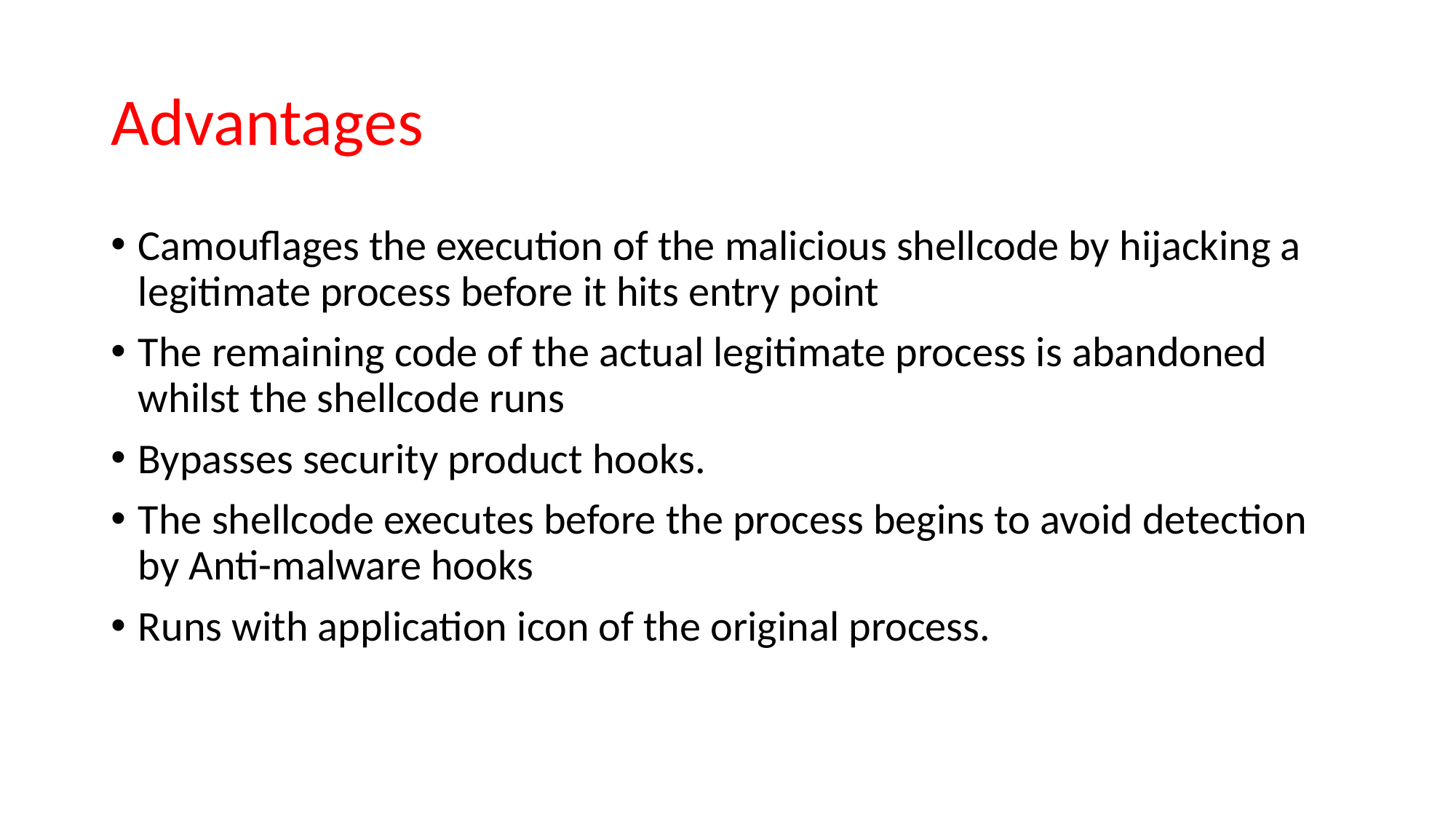

# Advantages
Camouflages the execution of the malicious shellcode by hijacking a legitimate process before it hits entry point
The remaining code of the actual legitimate process is abandoned whilst the shellcode runs
Bypasses security product hooks.
The shellcode executes before the process begins to avoid detection by Anti-malware hooks
Runs with application icon of the original process.